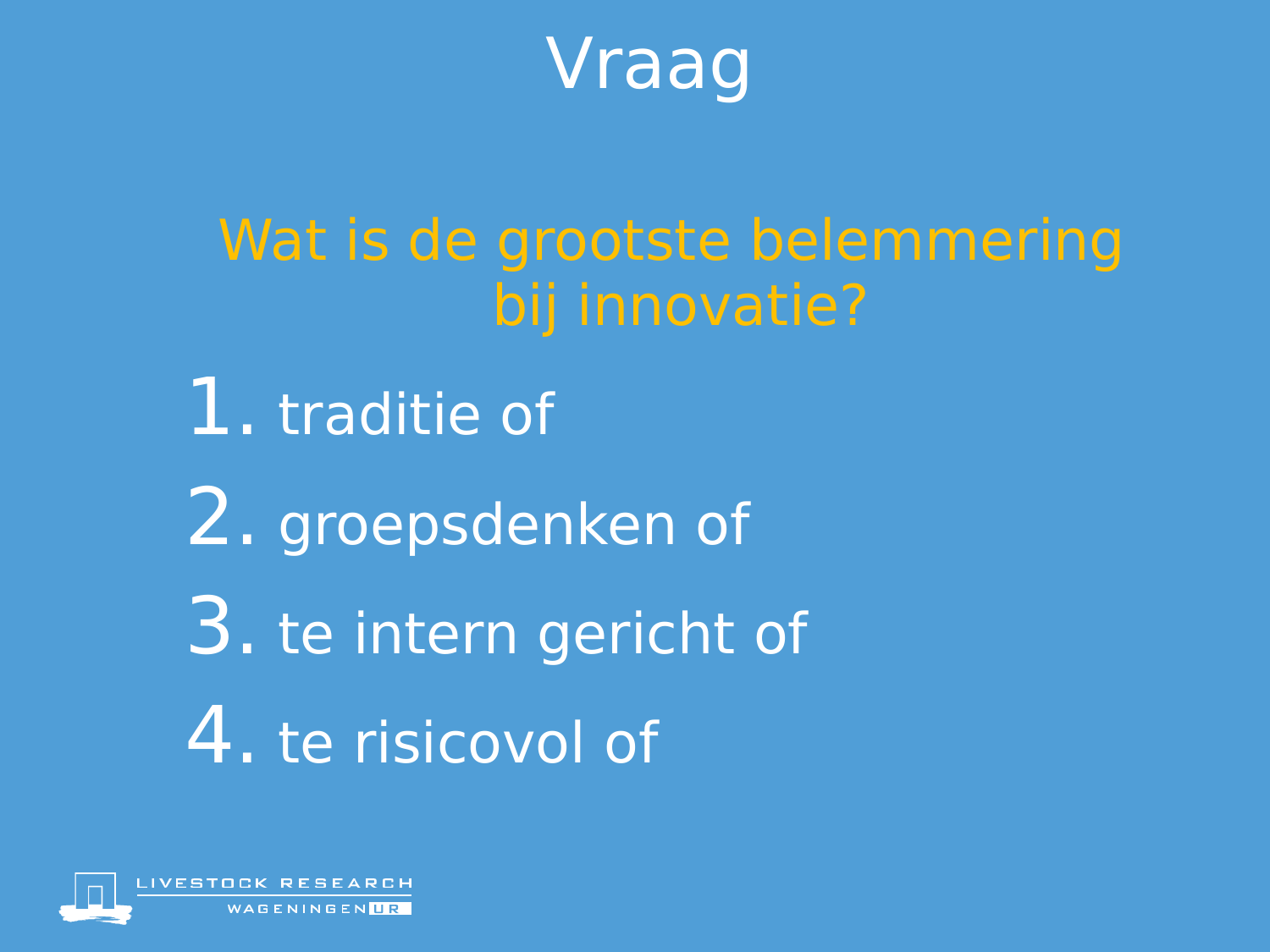

# Vraag
Wat is de grootste belemmering
bij innovatie?
 traditie of
 groepsdenken of
 te intern gericht of
 te risicovol of